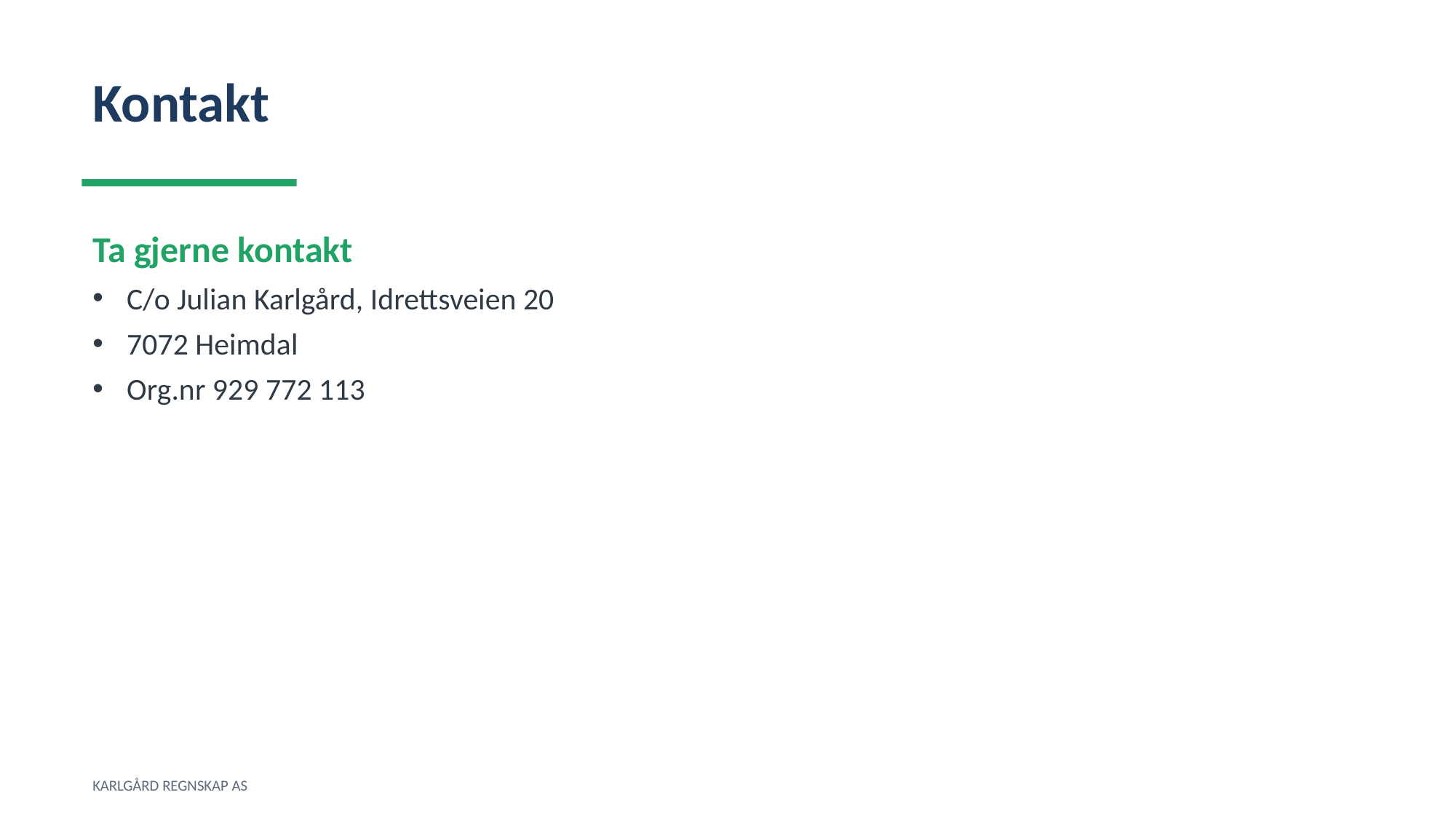

Kontakt

Ta gjerne kontakt
C/o Julian Karlgård, Idrettsveien 20
7072 Heimdal
Org.nr 929 772 113
KARLGÅRD REGNSKAP AS